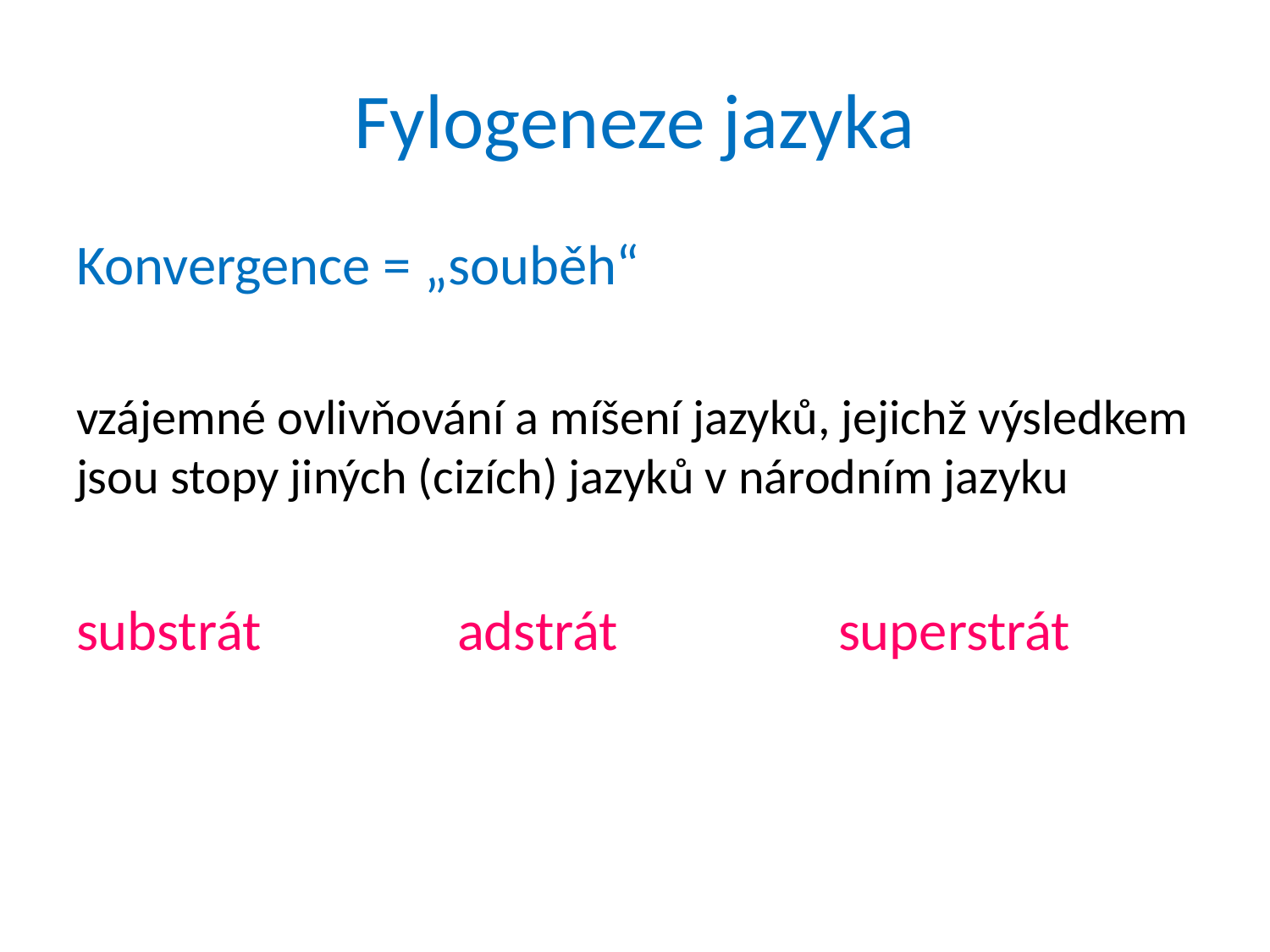

# Fylogeneze jazyka
Konvergence = „souběh“

vzájemné ovlivňování a míšení jazyků, jejichž výsledkem jsou stopy jiných (cizích) jazyků v národním jazyku

substrát		adstrát		superstrát